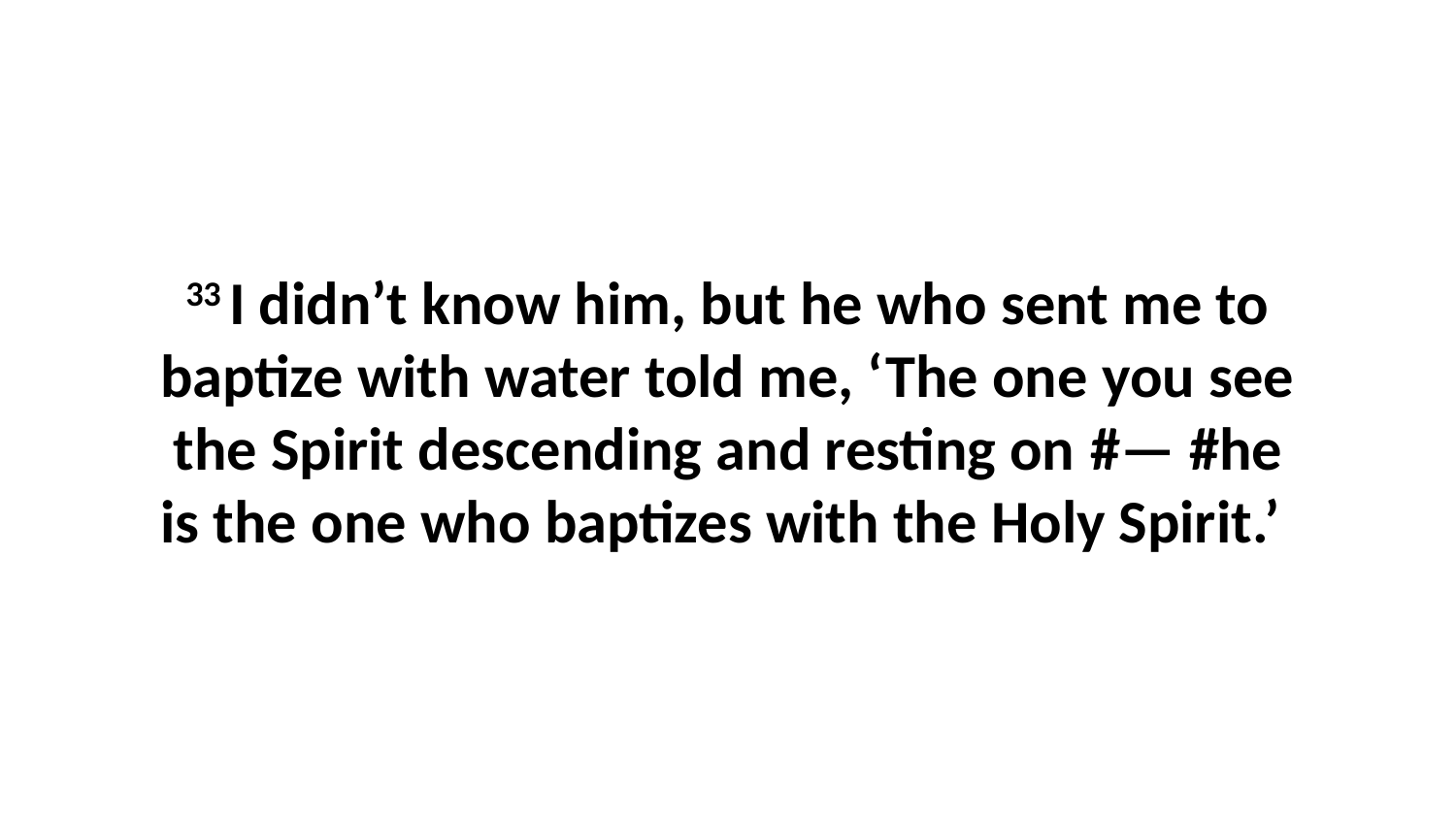

33 I didn’t know him, but he who sent me to baptize with water told me, ‘The one you see the Spirit descending and resting on #— #he is the one who baptizes with the Holy Spirit.’